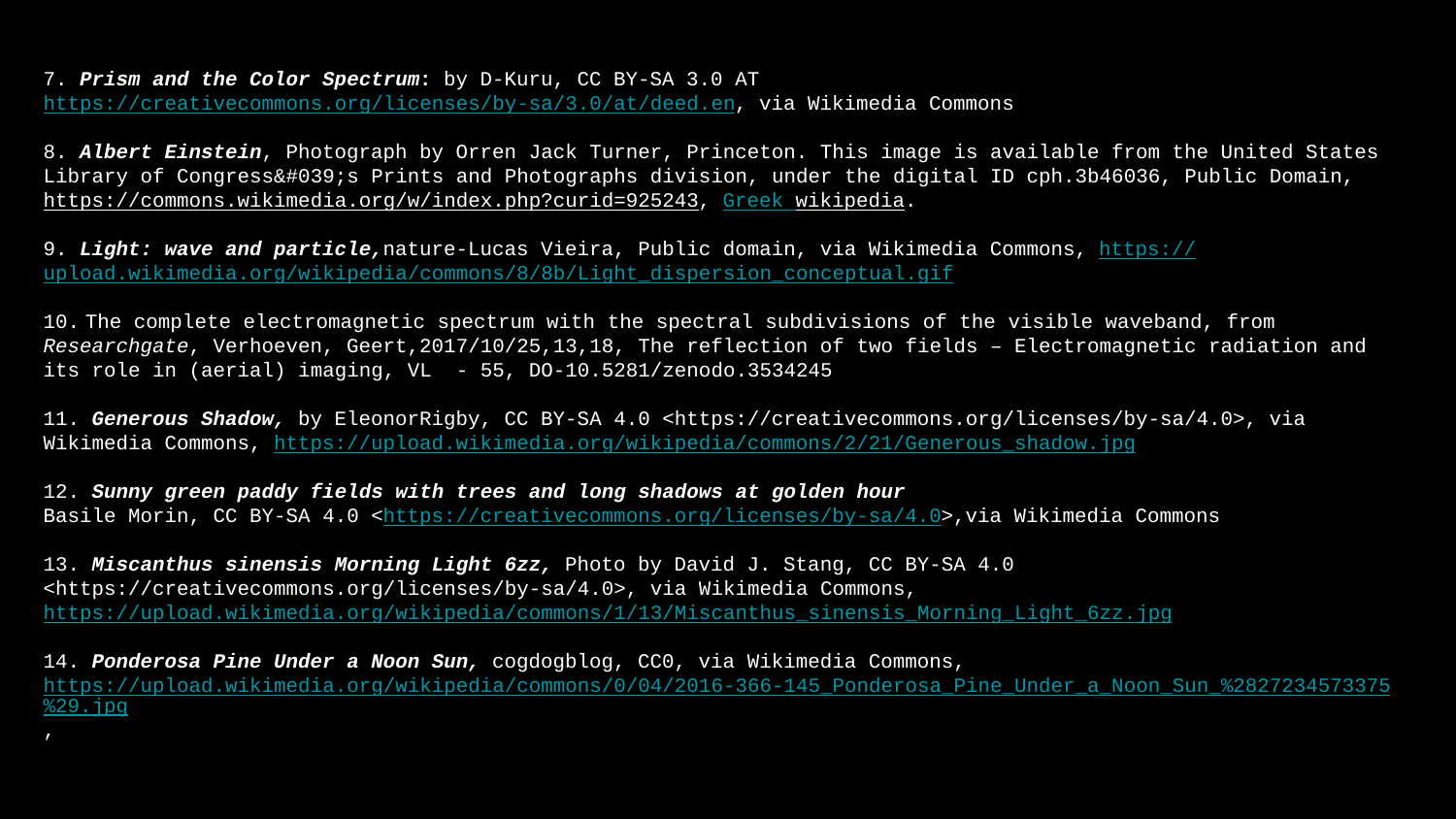

7. Prism and the Color Spectrum: by D-Kuru, CC BY-SA 3.0 AT https://creativecommons.org/licenses/by-sa/3.0/at/deed.en, via Wikimedia Commons

8. Albert Einstein, Photograph by Orren Jack Turner, Princeton. This image is available from the United States Library of Congress&#039;s Prints and Photographs division, under the digital ID cph.3b46036, Public Domain, https://commons.wikimedia.org/w/index.php?curid=925243, Greek wikipedia.

9. Light: wave and particle,nature-Lucas Vieira, Public domain, via Wikimedia Commons, https://upload.wikimedia.org/wikipedia/commons/8/8b/Light_dispersion_conceptual.gif

10. The complete electromagnetic spectrum with the spectral subdivisions of the visible waveband, from Researchgate, Verhoeven, Geert,2017/10/25,13,18, The reflection of two fields – Electromagnetic radiation and its role in (aerial) imaging, VL  - 55, DO-10.5281/zenodo.3534245

11. Generous Shadow, by EleonorRigby, CC BY-SA 4.0 <https://creativecommons.org/licenses/by-sa/4.0>, via Wikimedia Commons, https://upload.wikimedia.org/wikipedia/commons/2/21/Generous_shadow.jpg

12. Sunny green paddy fields with trees and long shadows at golden hour
Basile Morin, CC BY-SA 4.0 <https://creativecommons.org/licenses/by-sa/4.0>,via Wikimedia Commons

13. Miscanthus sinensis Morning Light 6zz, Photo by David J. Stang, CC BY-SA 4.0 <https://creativecommons.org/licenses/by-sa/4.0>, via Wikimedia Commons, https://upload.wikimedia.org/wikipedia/commons/1/13/Miscanthus_sinensis_Morning_Light_6zz.jpg

14. Ponderosa Pine Under a Noon Sun, cogdogblog, CC0, via Wikimedia Commons, https://upload.wikimedia.org/wikipedia/commons/0/04/2016-366-145_Ponderosa_Pine_Under_a_Noon_Sun_%2827234573375%29.jpg,